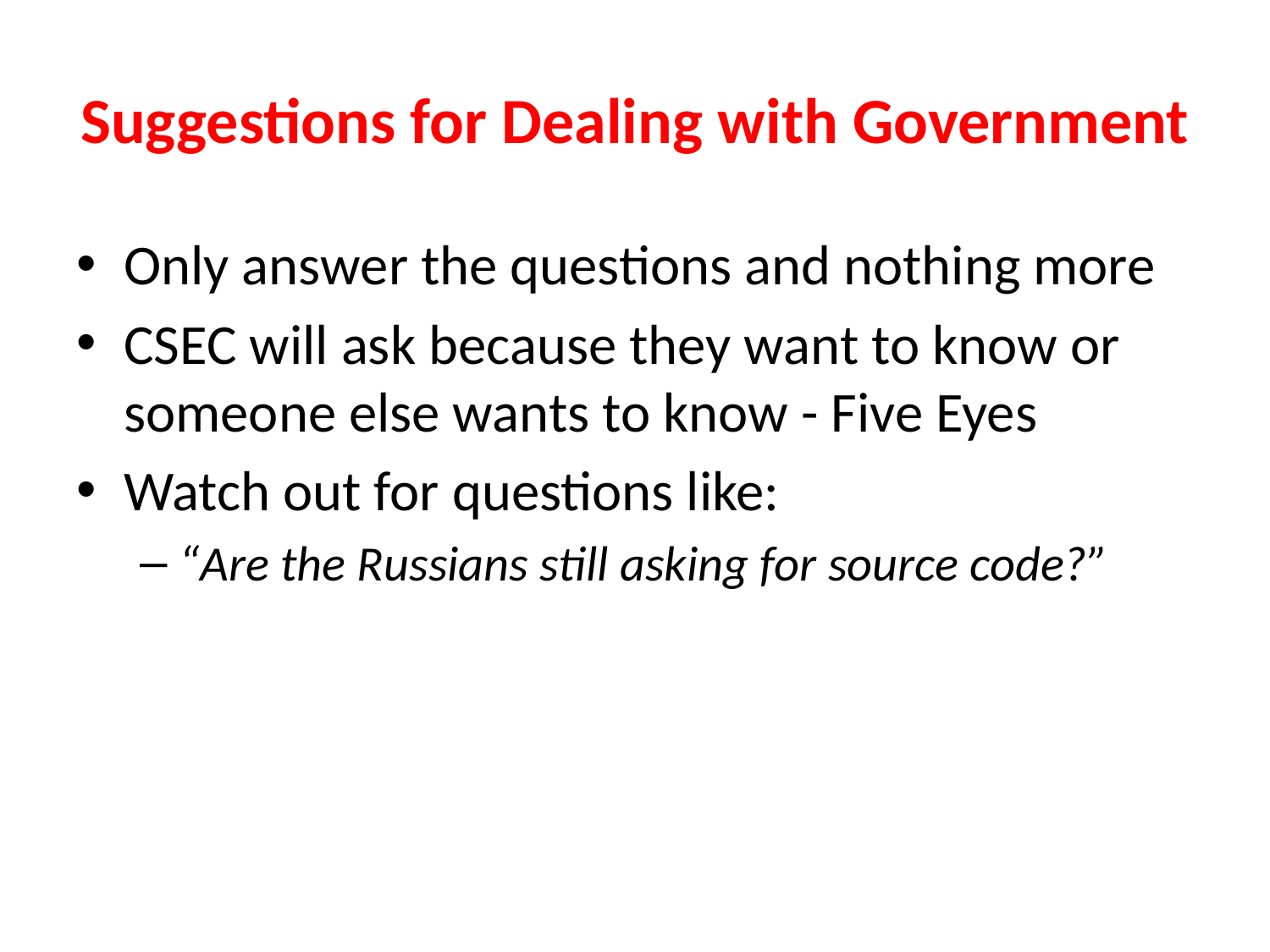

# Suggestions for Dealing with Government
Only answer the questions and nothing more
CSEC will ask because they want to know or someone else wants to know - Five Eyes
Watch out for questions like:
“Are the Russians still asking for source code?”